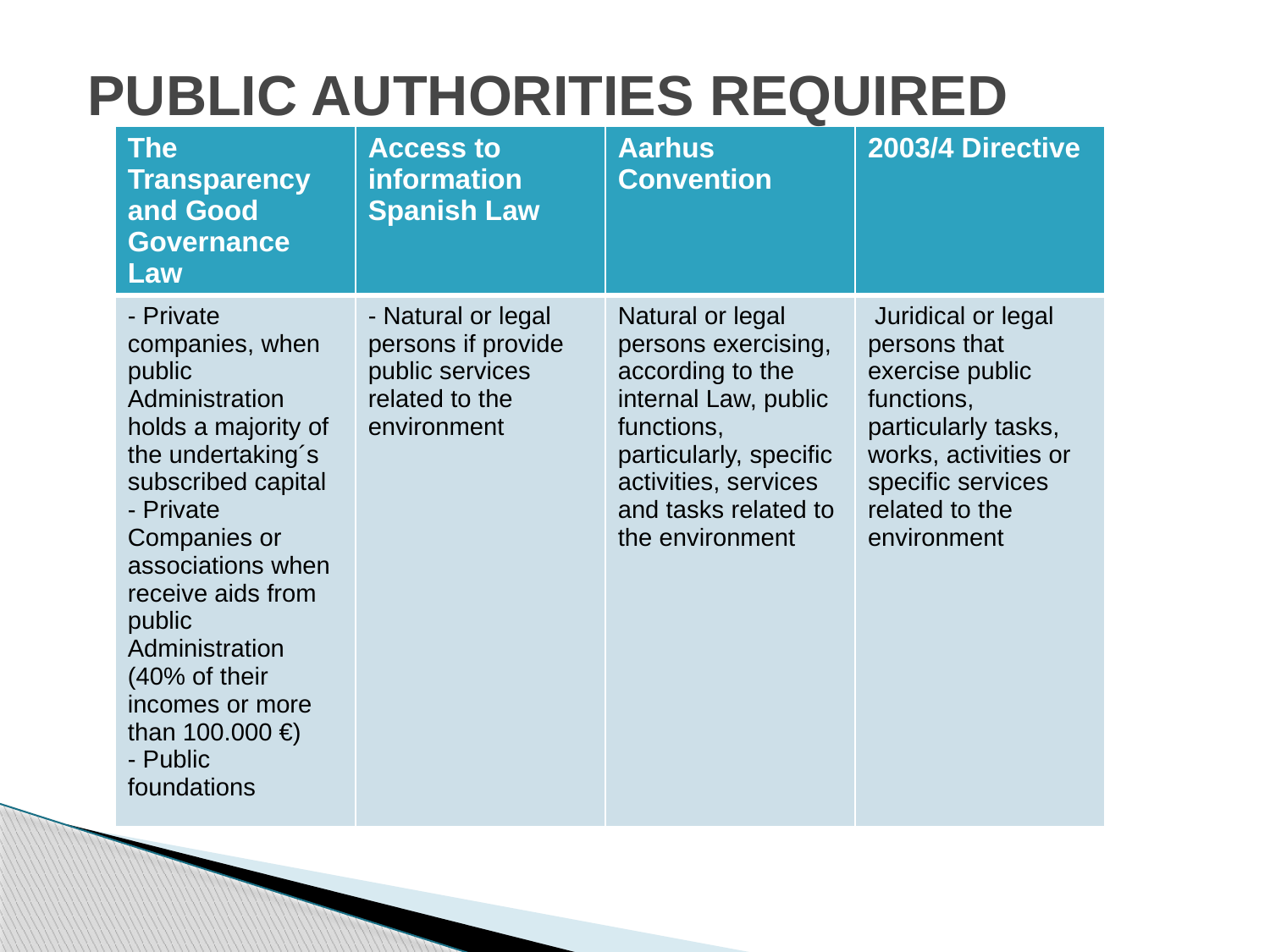

# PUBLIC AUTHORITIES REQUIRED
| The Transparency and Good Governance Law | Access to information Spanish Law | Aarhus Convention | 2003/4 Directive |
| --- | --- | --- | --- |
| - Private companies, when public Administration holds a majority of the undertaking´s subscribed capital - Private Companies or associations when receive aids from public Administration (40% of their incomes or more than 100.000 €) - Public foundations | - Natural or legal persons if provide public services related to the environment | Natural or legal persons exercising, according to the internal Law, public functions, particularly, specific activities, services and tasks related to the environment | Juridical or legal persons that exercise public functions, particularly tasks, works, activities or specific services related to the environment |